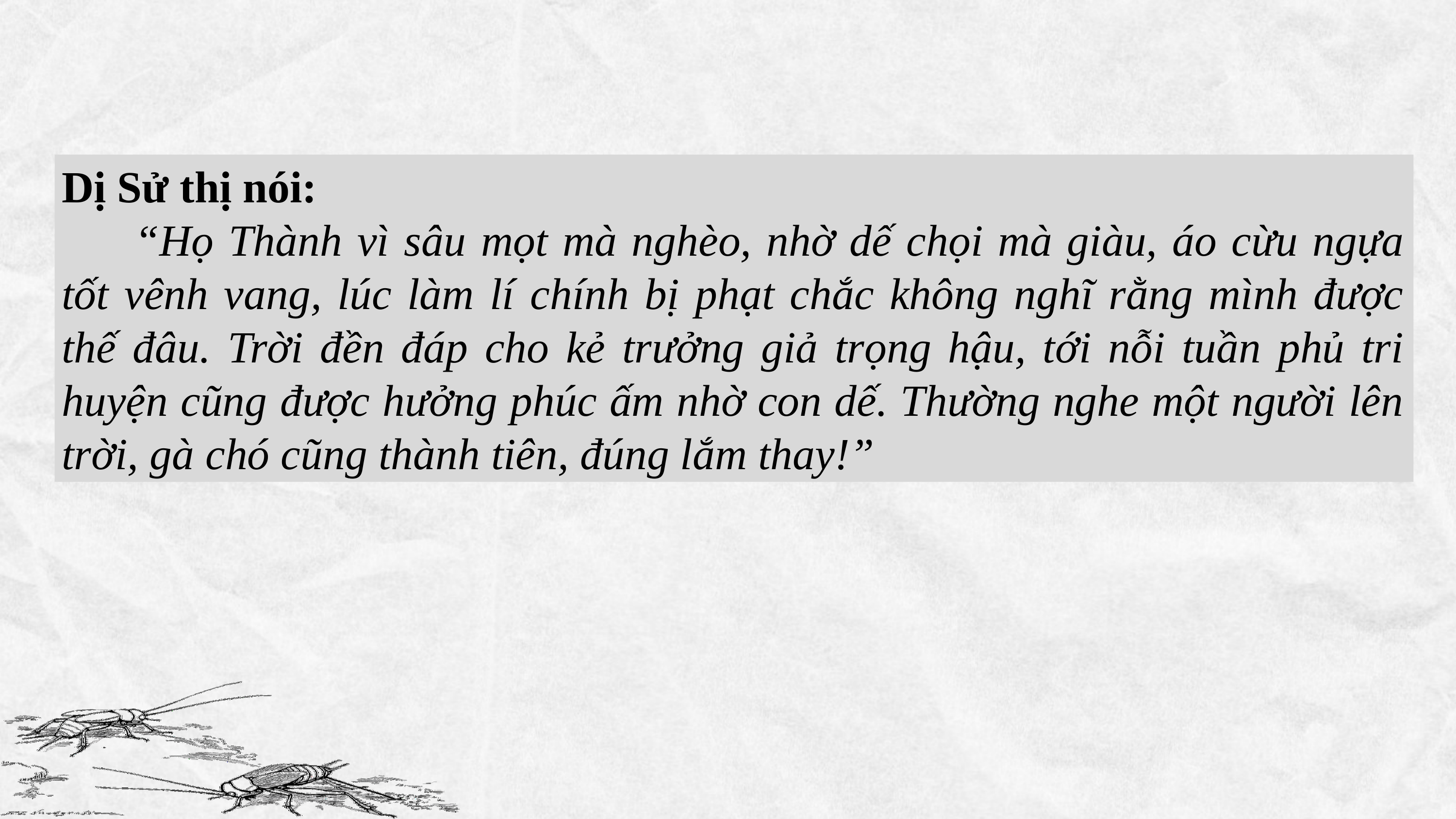

Dị Sử thị nói:
	“Họ Thành vì sâu mọt mà nghèo, nhờ dế chọi mà giàu, áo cừu ngựa tốt vênh vang, lúc làm lí chính bị phạt chắc không nghĩ rằng mình được thế đâu. Trời đền đáp cho kẻ trưởng giả trọng hậu, tới nỗi tuần phủ tri huyện cũng được hưởng phúc ấm nhờ con dế. Thường nghe một người lên trời, gà chó cũng thành tiên, đúng lắm thay!”